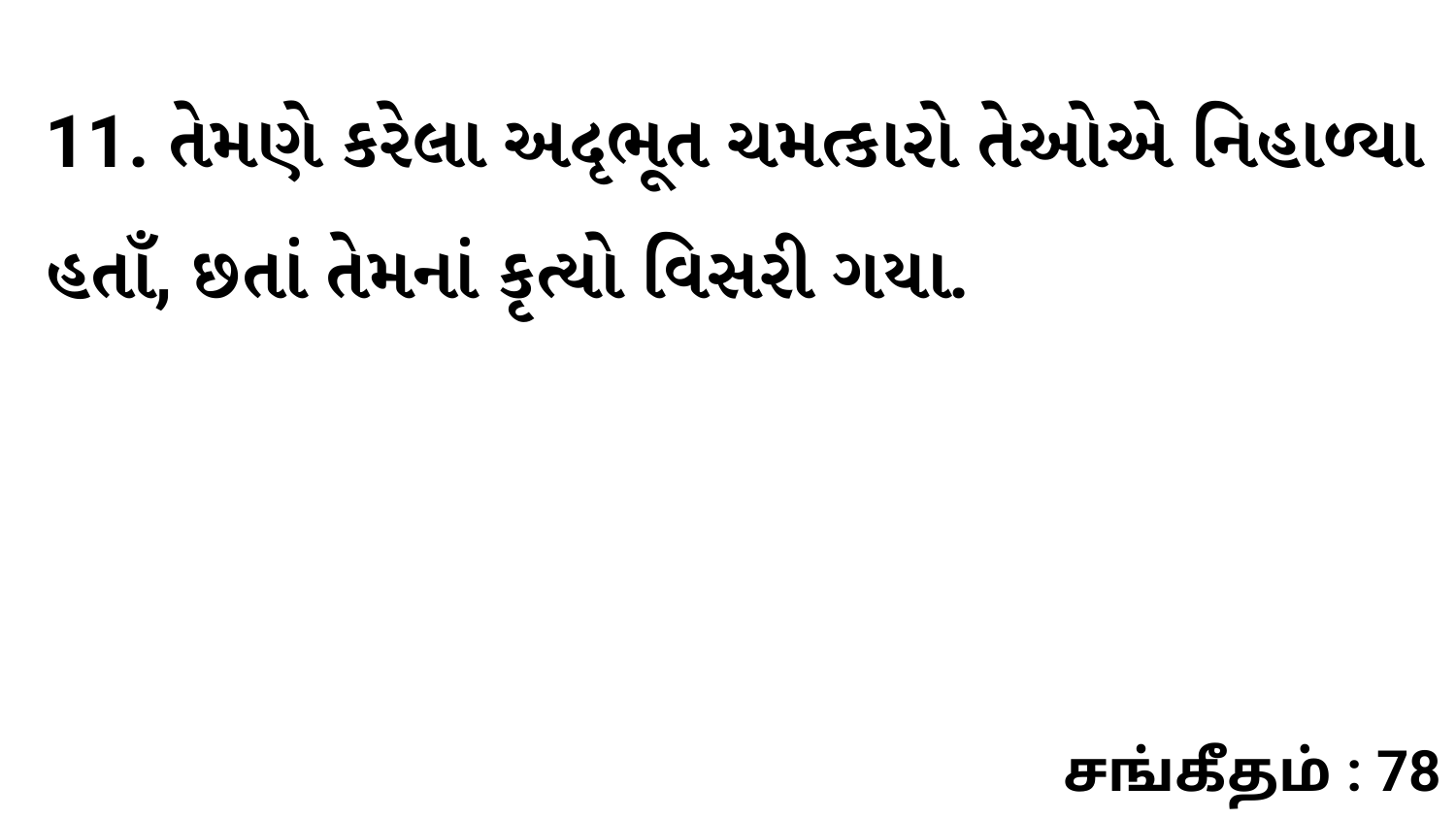

11. તેમણે કરેલા અદૃભૂત ચમત્કારો તેઓએ નિહાળ્યા હતાઁ, છતાં તેમનાં કૃત્યો વિસરી ગયા.
சங்கீதம் : 78